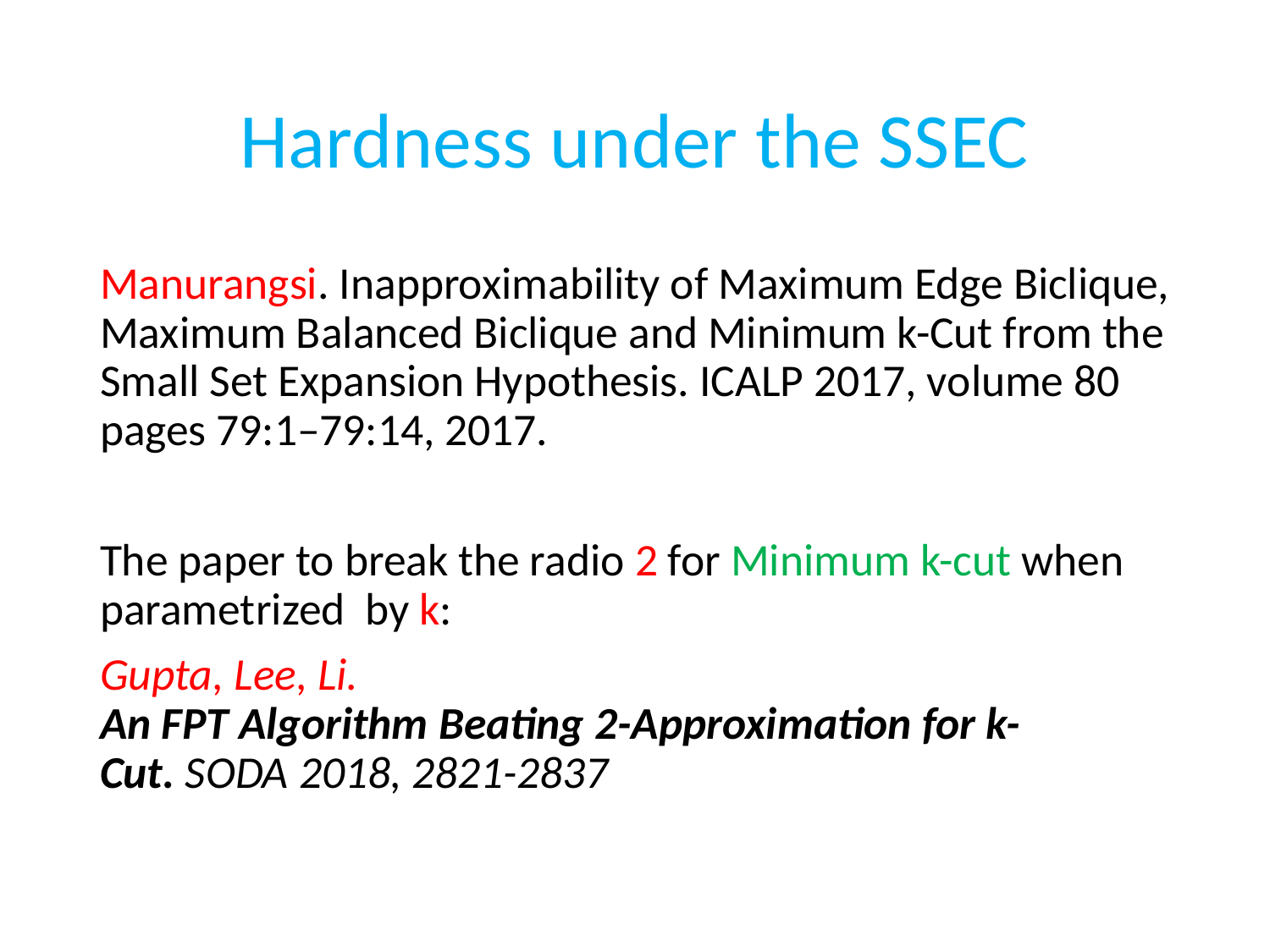

# Hardness under the SSEC
Manurangsi. Inapproximability of Maximum Edge Biclique, Maximum Balanced Biclique and Minimum k-Cut from the Small Set Expansion Hypothesis. ICALP 2017, volume 80 pages 79:1–79:14, 2017.

The paper to break the radio 2 for Minimum k-cut when parametrized  by k:
Gupta, Lee, Li.
An FPT Algorithm Beating 2-Approximation for k-Cut. SODA 2018, 2821-2837